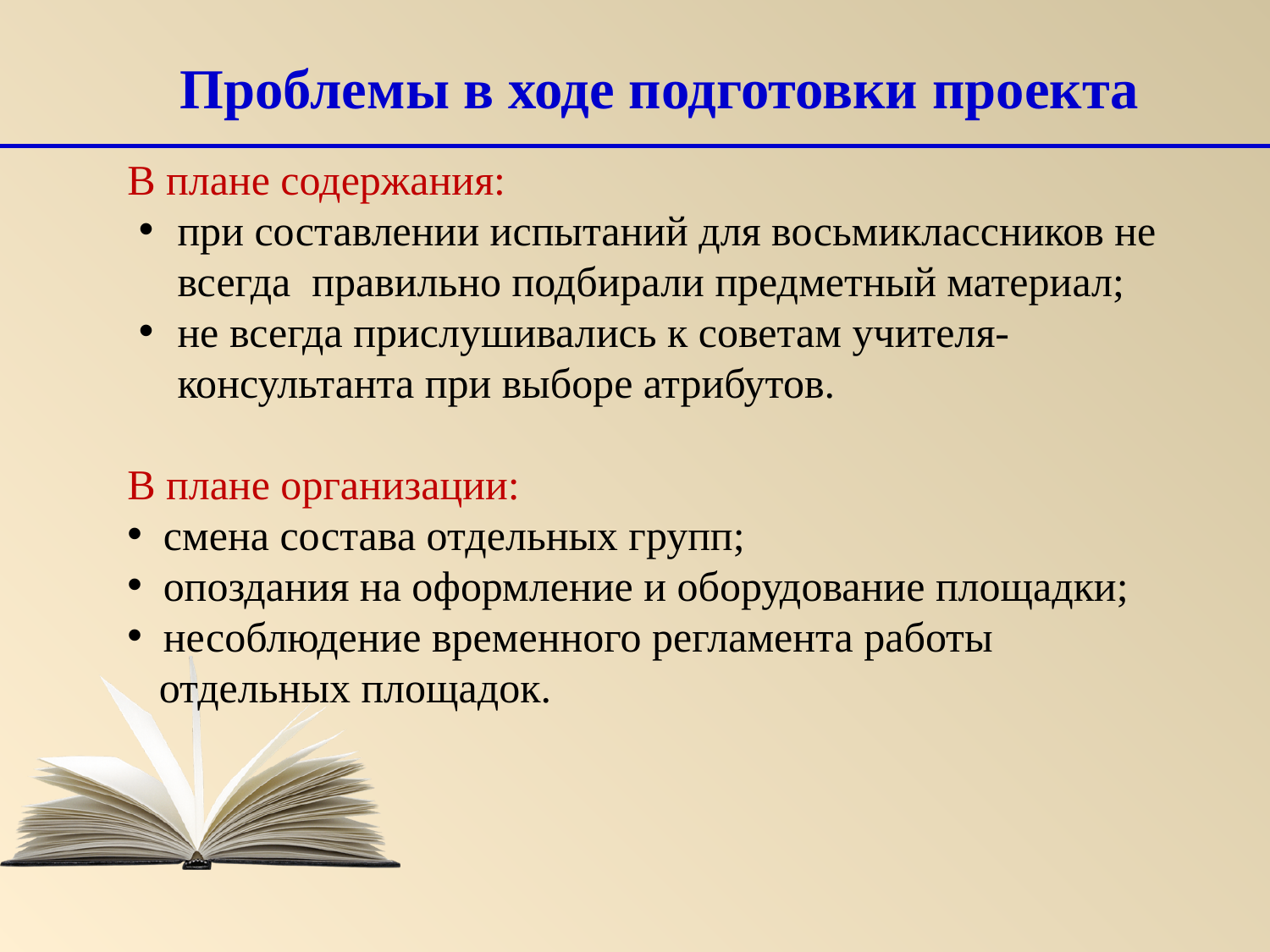

Проблемы в ходе подготовки проекта

В плане содержания:
при составлении испытаний для восьмиклассников не всегда  правильно подбирали предметный материал;
не всегда прислушивались к советам учителя-консультанта при выборе атрибутов.

В плане организации:
  смена состава отдельных групп;
  опоздания на оформление и оборудование площадки;
  несоблюдение временного регламента работы
   отдельных площадок.